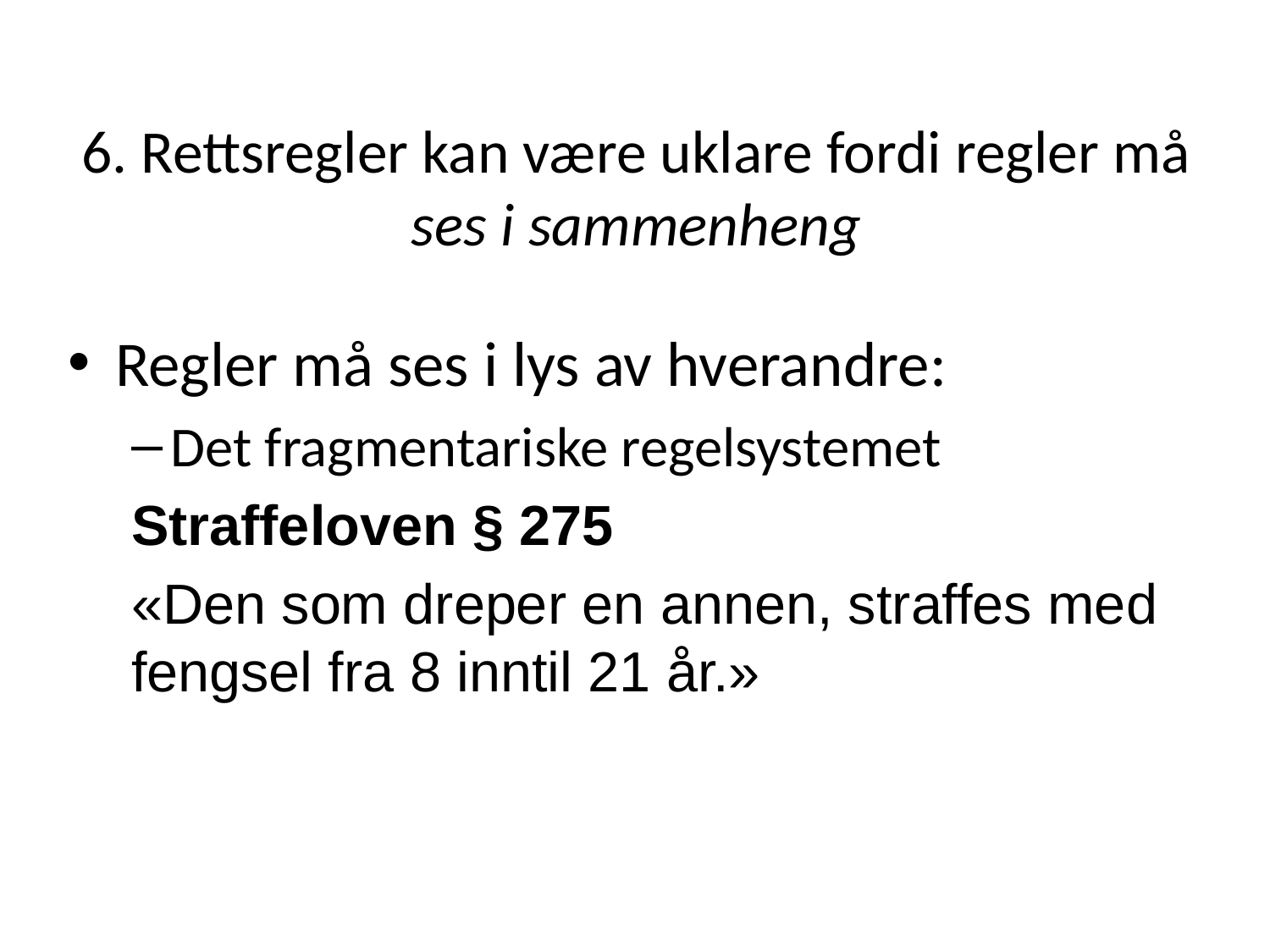

# 6. Rettsregler kan være uklare fordi regler må ses i sammenheng
Regler må ses i lys av hverandre:
Det fragmentariske regelsystemet
Straffeloven § 275
«Den som dreper en annen, straffes med fengsel fra 8 inntil 21 år.»